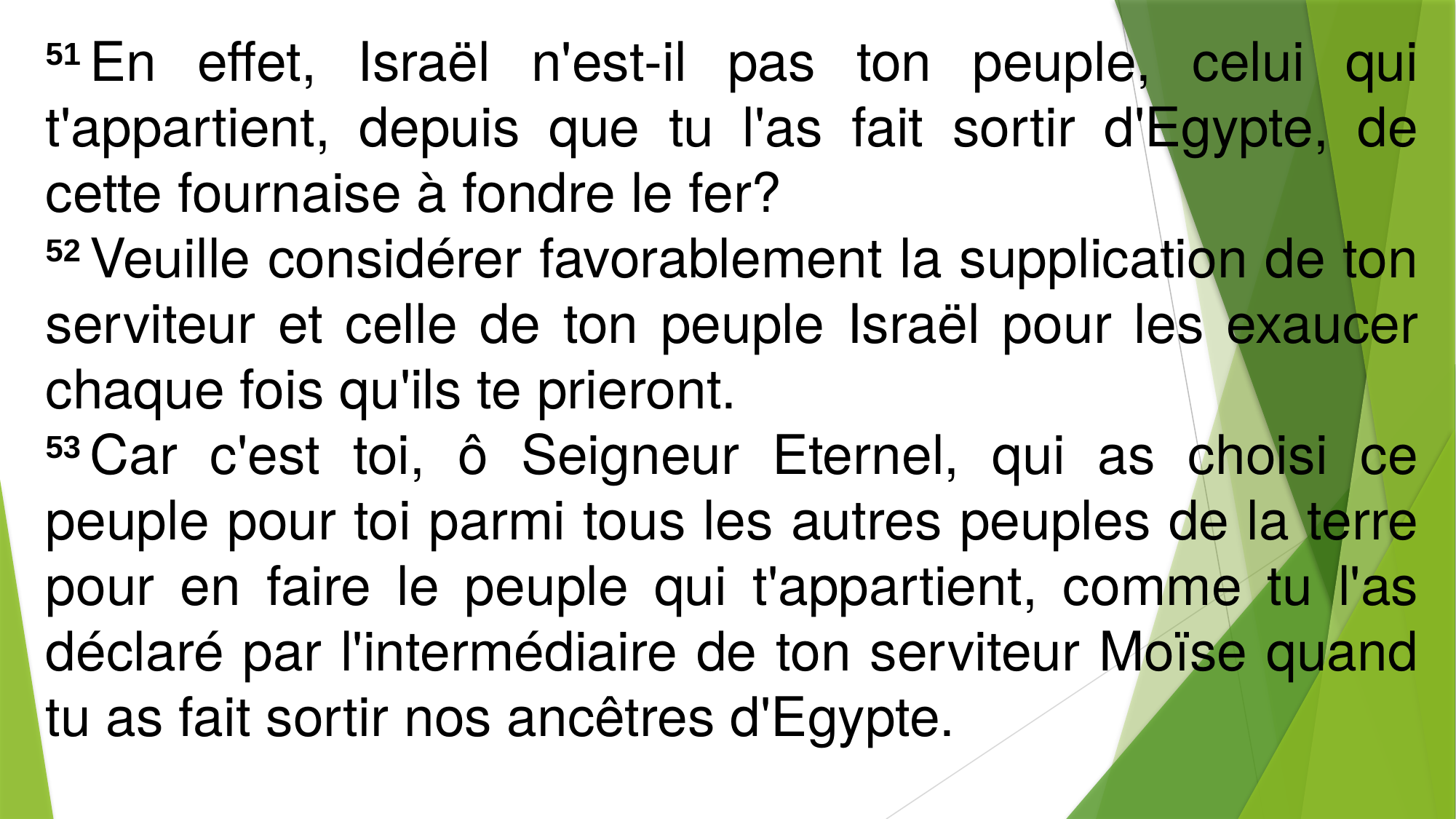

51 En effet, Israël n'est-il pas ton peuple, celui qui t'appartient, depuis que tu l'as fait sortir d'Egypte, de cette fournaise à fondre le fer?
52 Veuille considérer favorablement la supplication de ton serviteur et celle de ton peuple Israël pour les exaucer chaque fois qu'ils te prieront.
53 Car c'est toi, ô Seigneur Eternel, qui as choisi ce peuple pour toi parmi tous les autres peuples de la terre pour en faire le peuple qui t'appartient, comme tu l'as déclaré par l'intermédiaire de ton serviteur Moïse quand tu as fait sortir nos ancêtres d'Egypte.